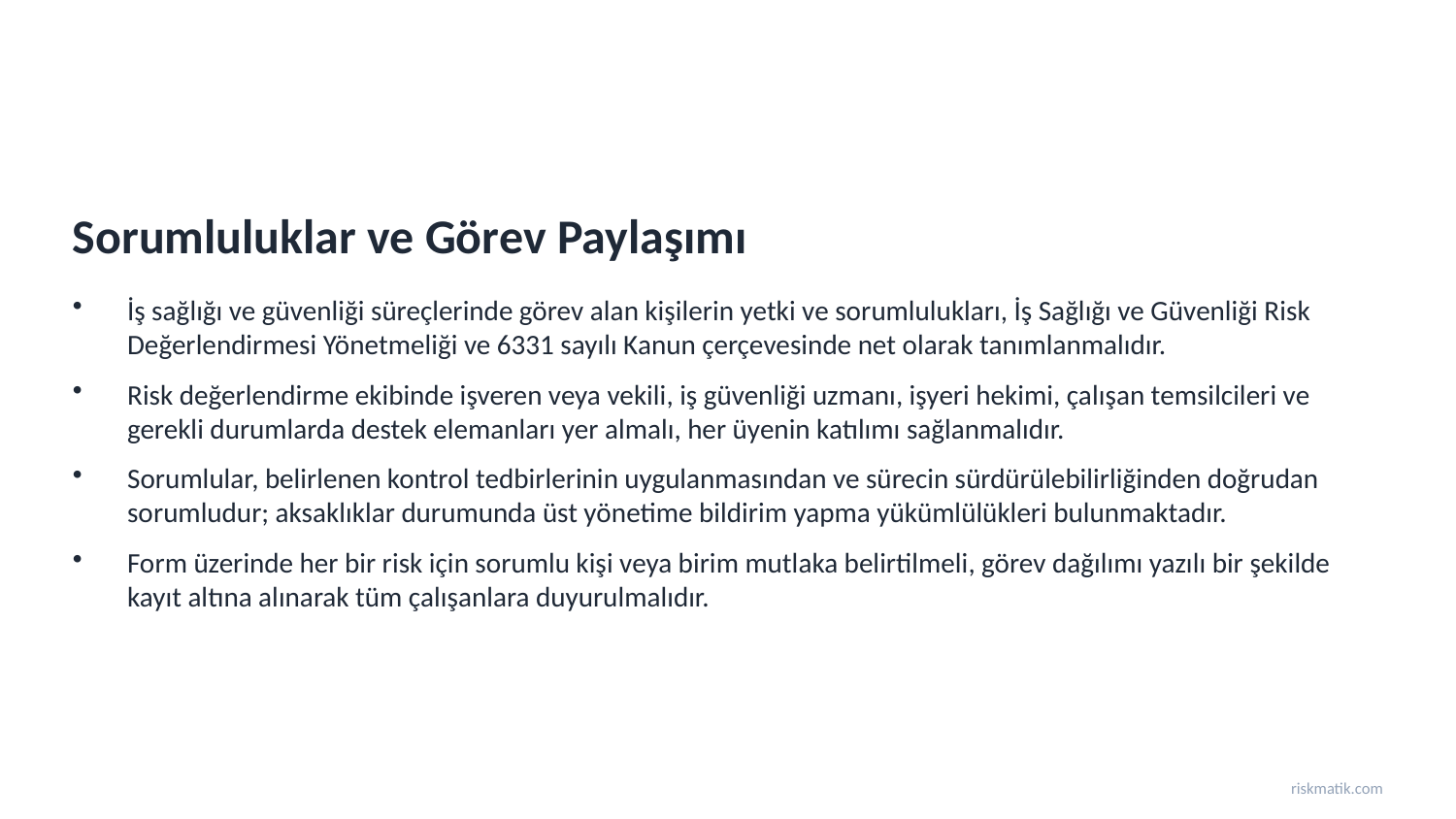

Sorumluluklar ve Görev Paylaşımı
İş sağlığı ve güvenliği süreçlerinde görev alan kişilerin yetki ve sorumlulukları, İş Sağlığı ve Güvenliği Risk Değerlendirmesi Yönetmeliği ve 6331 sayılı Kanun çerçevesinde net olarak tanımlanmalıdır.
Risk değerlendirme ekibinde işveren veya vekili, iş güvenliği uzmanı, işyeri hekimi, çalışan temsilcileri ve gerekli durumlarda destek elemanları yer almalı, her üyenin katılımı sağlanmalıdır.
Sorumlular, belirlenen kontrol tedbirlerinin uygulanmasından ve sürecin sürdürülebilirliğinden doğrudan sorumludur; aksaklıklar durumunda üst yönetime bildirim yapma yükümlülükleri bulunmaktadır.
Form üzerinde her bir risk için sorumlu kişi veya birim mutlaka belirtilmeli, görev dağılımı yazılı bir şekilde kayıt altına alınarak tüm çalışanlara duyurulmalıdır.
riskmatik.com